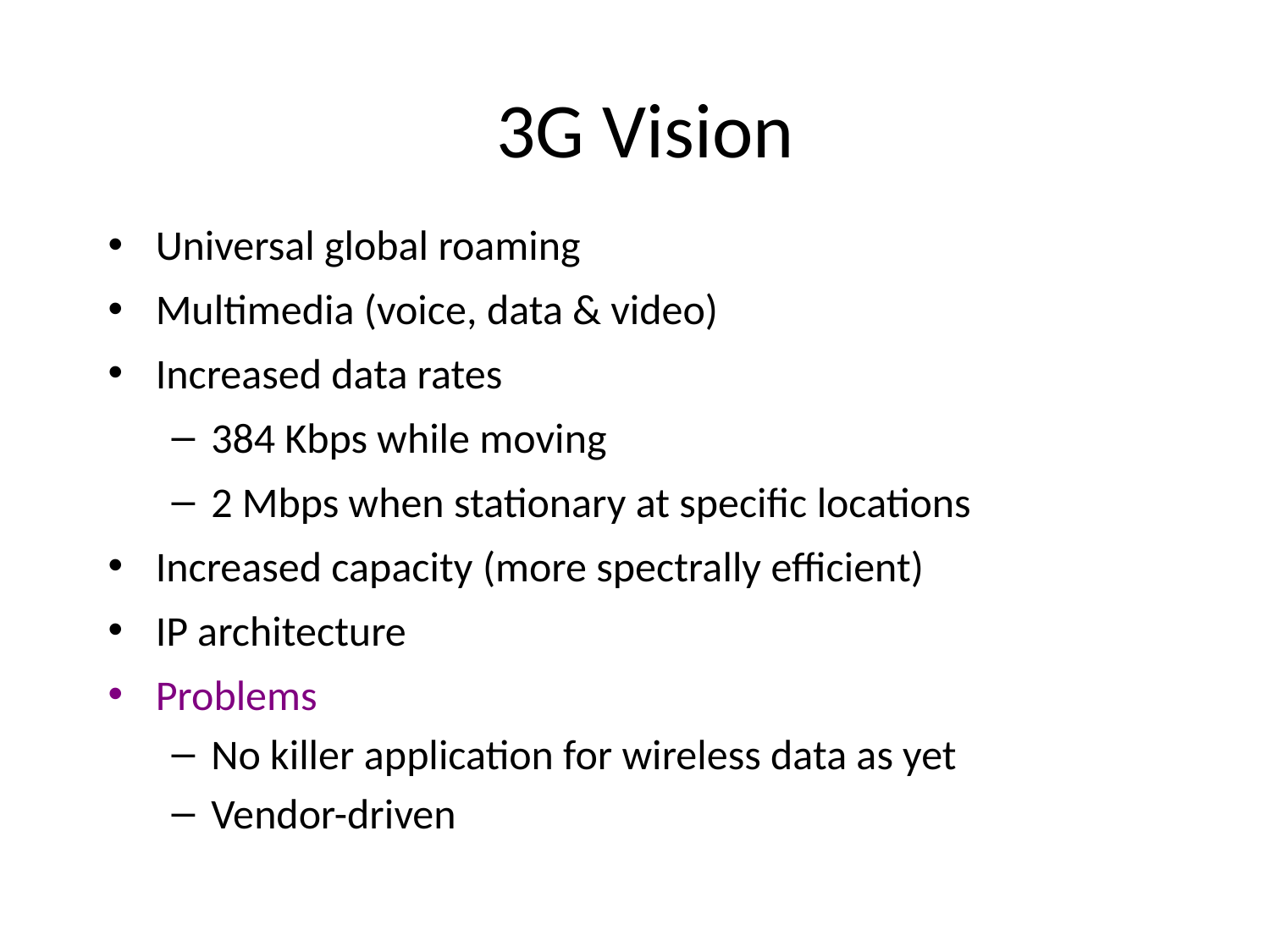

3G Vision
Universal global roaming
Multimedia (voice, data & video)
Increased data rates
384 Kbps while moving
2 Mbps when stationary at specific locations
Increased capacity (more spectrally efficient)
IP architecture
Problems
No killer application for wireless data as yet
Vendor-driven